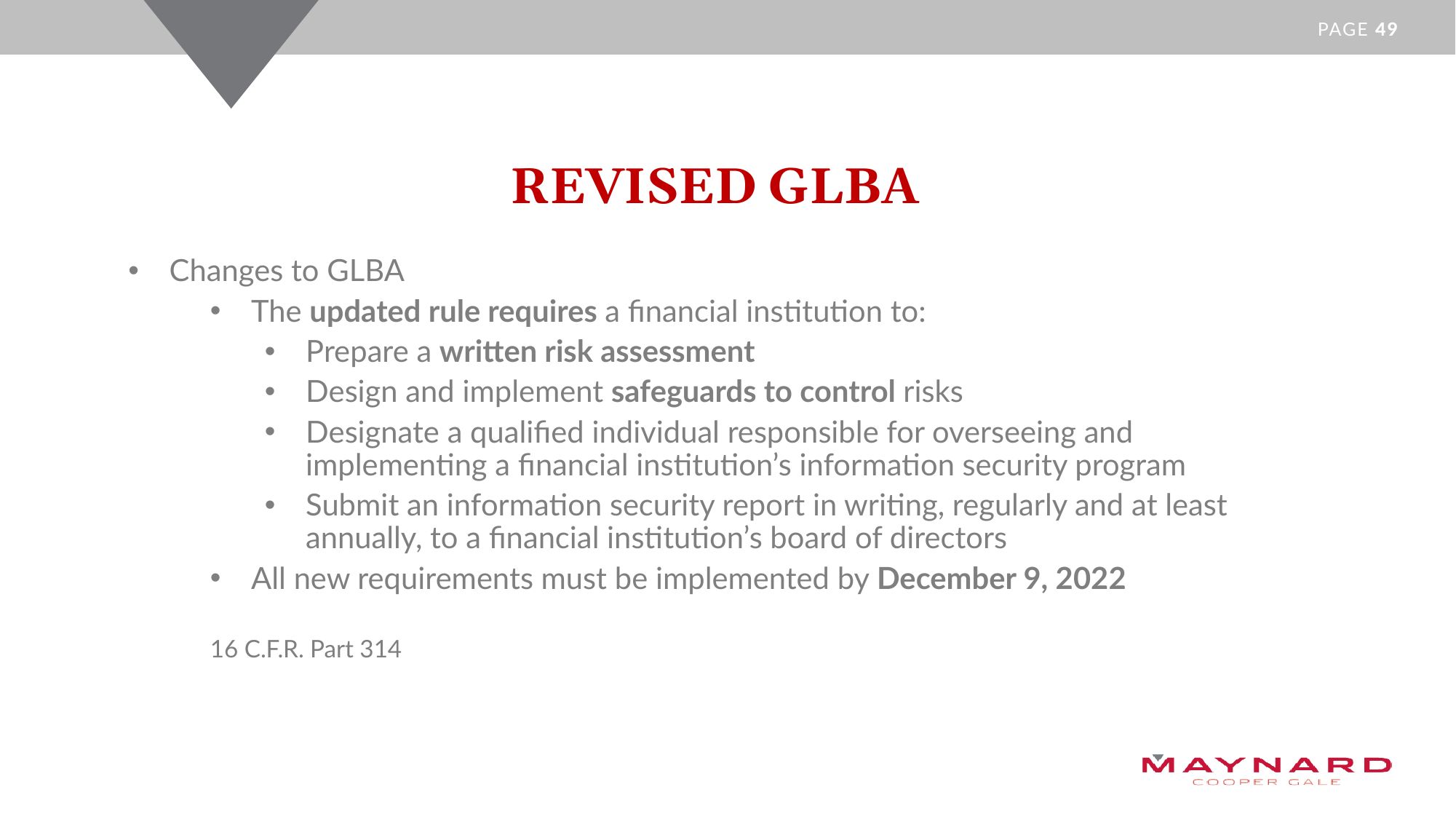

# Revised glba
Changes to GLBA
The updated rule requires a financial institution to:
Prepare a written risk assessment
Design and implement safeguards to control risks
Designate a qualified individual responsible for overseeing and implementing a financial institution’s information security program
Submit an information security report in writing, regularly and at least annually, to a financial institution’s board of directors
All new requirements must be implemented by December 9, 2022

16 C.F.R. Part 314